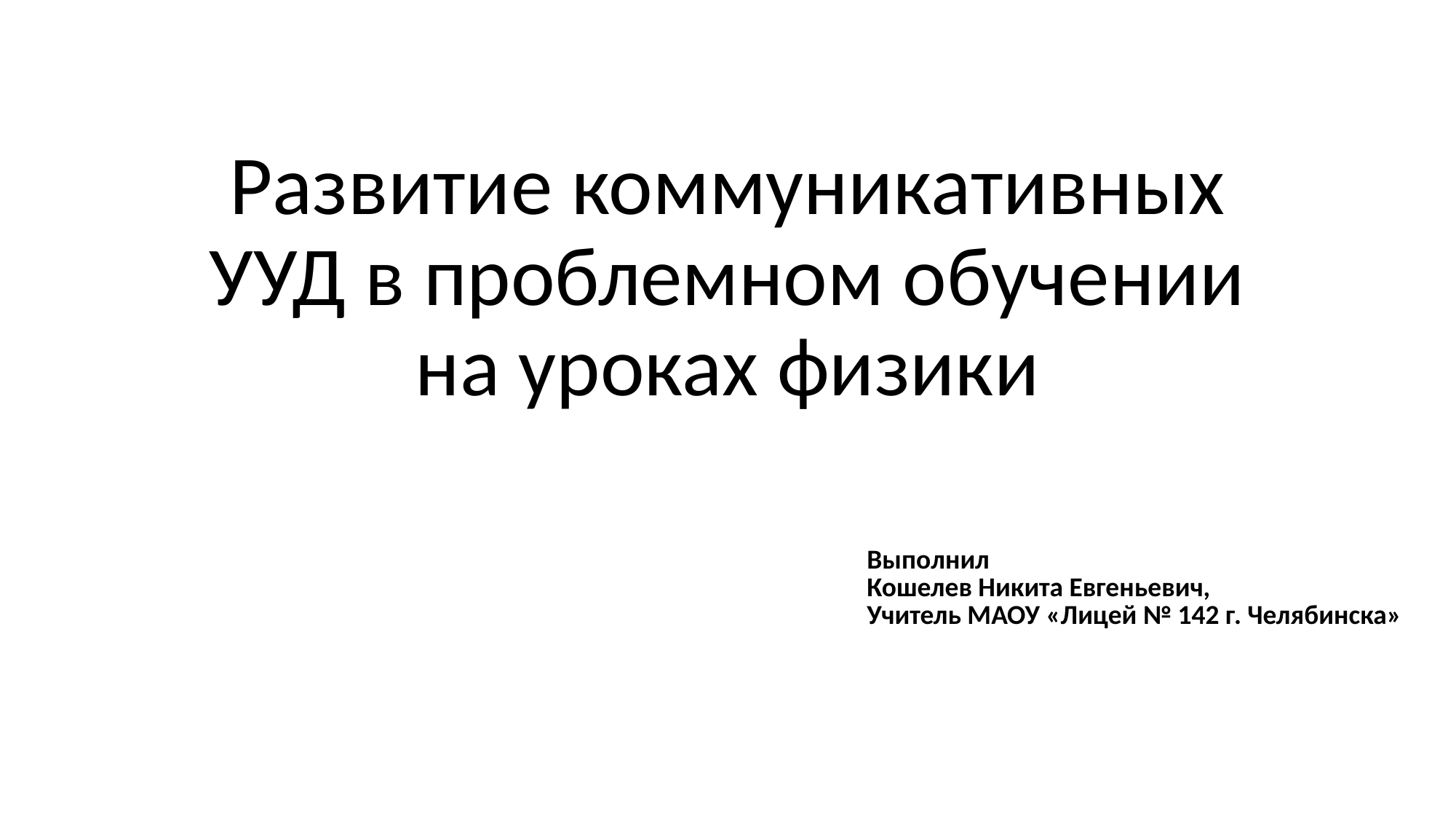

# Развитие коммуникативных УУД в проблемном обучении на уроках физики
|  | Выполнил Кошелев Никита Евгеньевич, Учитель МАОУ «Лицей № 142 г. Челябинска» |
| --- | --- |